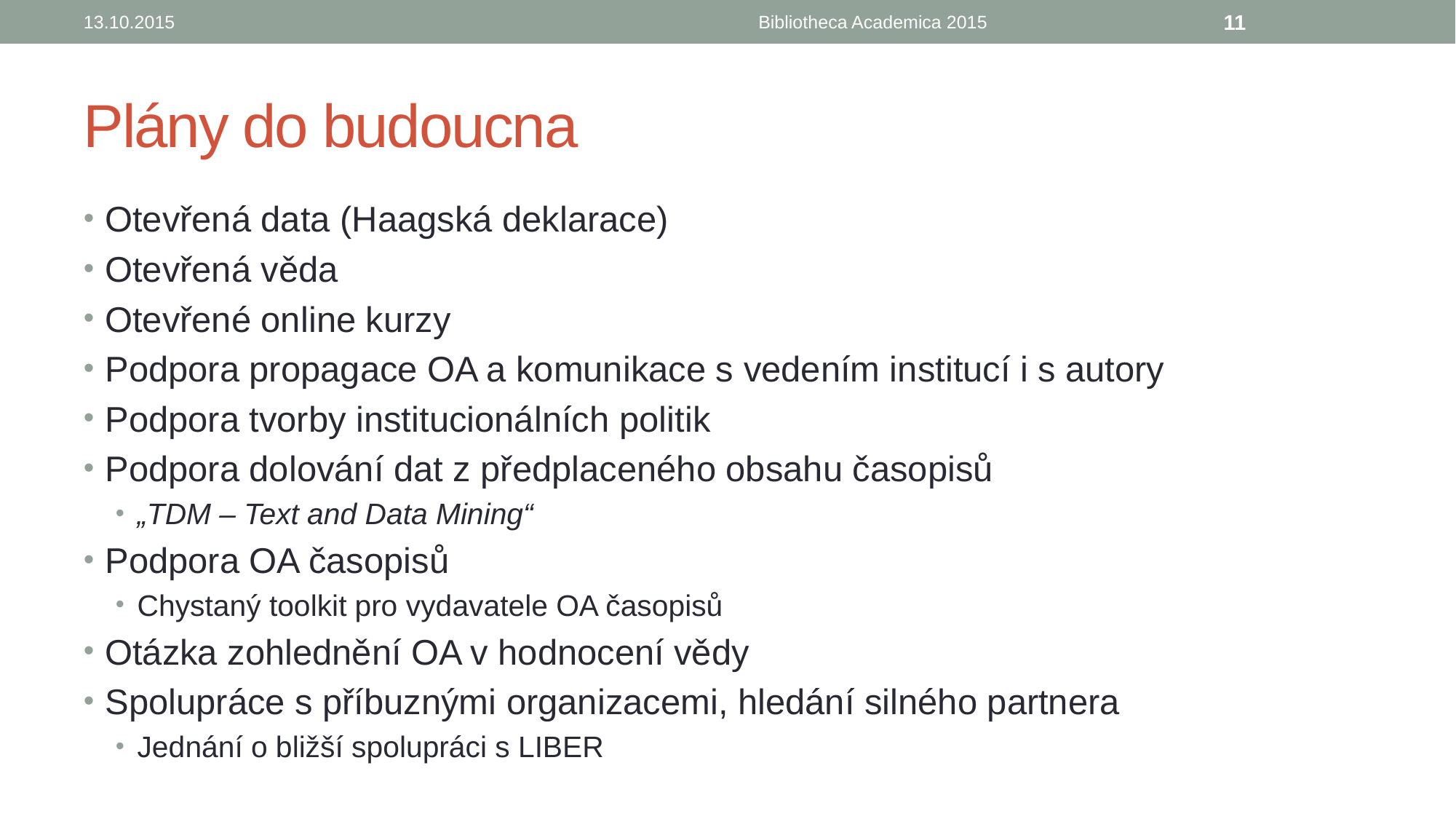

13.10.2015
Bibliotheca Academica 2015
11
# Plány do budoucna
Otevřená data (Haagská deklarace)
Otevřená věda
Otevřené online kurzy
Podpora propagace OA a komunikace s vedením institucí i s autory
Podpora tvorby institucionálních politik
Podpora dolování dat z předplaceného obsahu časopisů
„TDM – Text and Data Mining“
Podpora OA časopisů
Chystaný toolkit pro vydavatele OA časopisů
Otázka zohlednění OA v hodnocení vědy
Spolupráce s příbuznými organizacemi, hledání silného partnera
Jednání o bližší spolupráci s LIBER